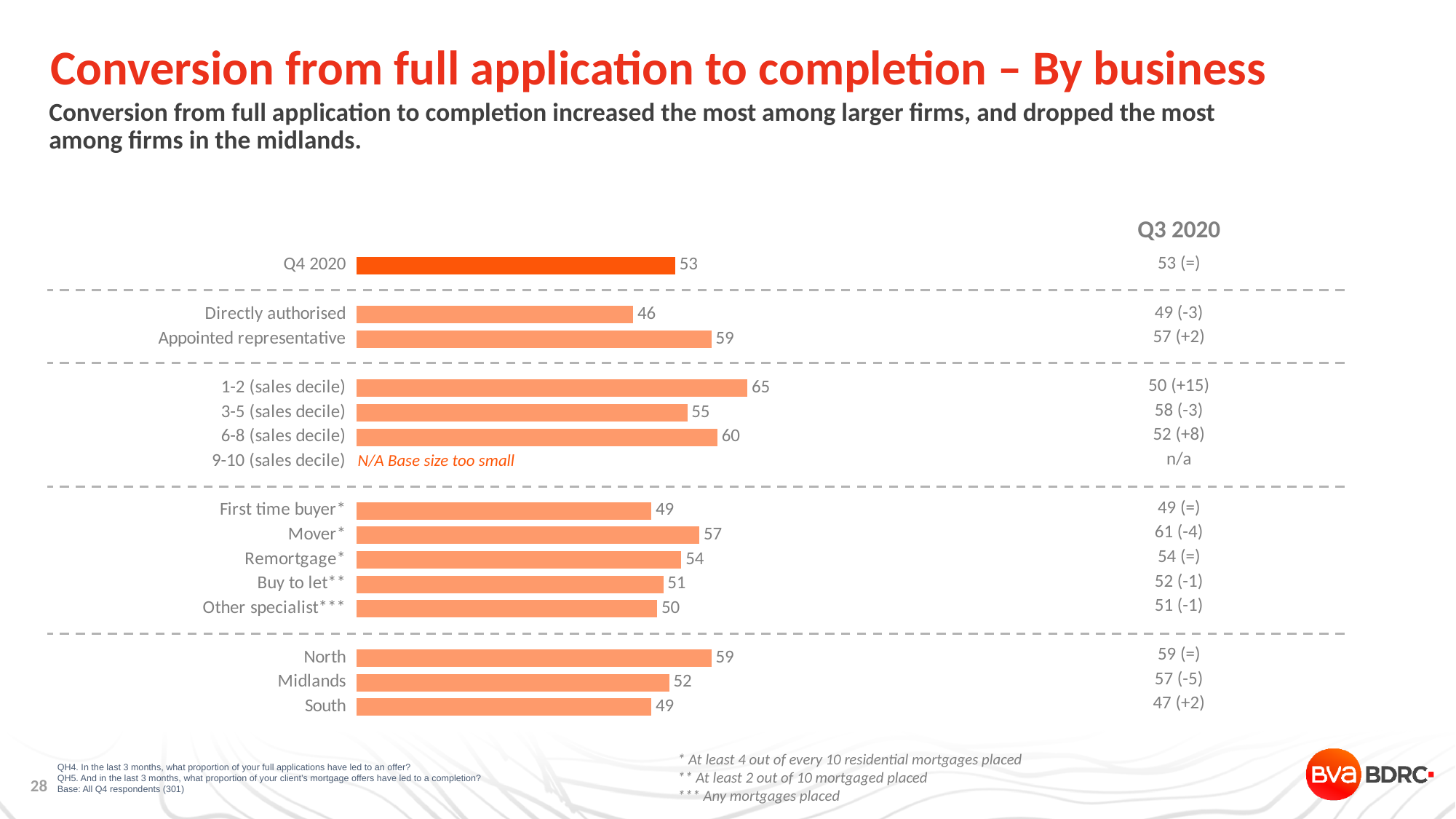

# Conversion from full application to completion – By business
Conversion from full application to completion increased the most among larger firms, and dropped the most among firms in the midlands.
| Q3 2020 |
| --- |
| 53 (=) |
|  |
| 49 (-3) |
| 57 (+2) |
|  |
| 50 (+15) |
| 58 (-3) |
| 52 (+8) |
| n/a |
|  |
| 49 (=) |
| 61 (-4) |
| 54 (=) |
| 52 (-1) |
| 51 (-1) |
|  |
| 59 (=) |
| 57 (-5) |
| 47 (+2) |

### Chart

| Category | Series 1 |
|---|---|
| Q4 2020 | 53.0 |
|  | None |
| Directly authorised | 46.0 |
| Appointed representative | 59.0 |
|  | None |
| 1-2 (sales decile) | 65.0 |
| 3-5 (sales decile) | 55.0 |
| 6-8 (sales decile) | 60.0 |
| 9-10 (sales decile) | None |
|  | None |
| First time buyer* | 49.0 |
| Mover* | 57.0 |
| Remortgage* | 54.0 |
| Buy to let** | 51.0 |
| Other specialist*** | 50.0 |
|  | None |
| North | 59.0 |
| Midlands | 52.0 |
| South | 49.0 |
N/A Base size too small
QH4. In the last 3 months, what proportion of your full applications have led to an offer?
QH5. And in the last 3 months, what proportion of your client’s mortgage offers have led to a completion?
Base: All Q4 respondents (301)
* At least 4 out of every 10 residential mortgages placed
** At least 2 out of 10 mortgaged placed
*** Any mortgages placed